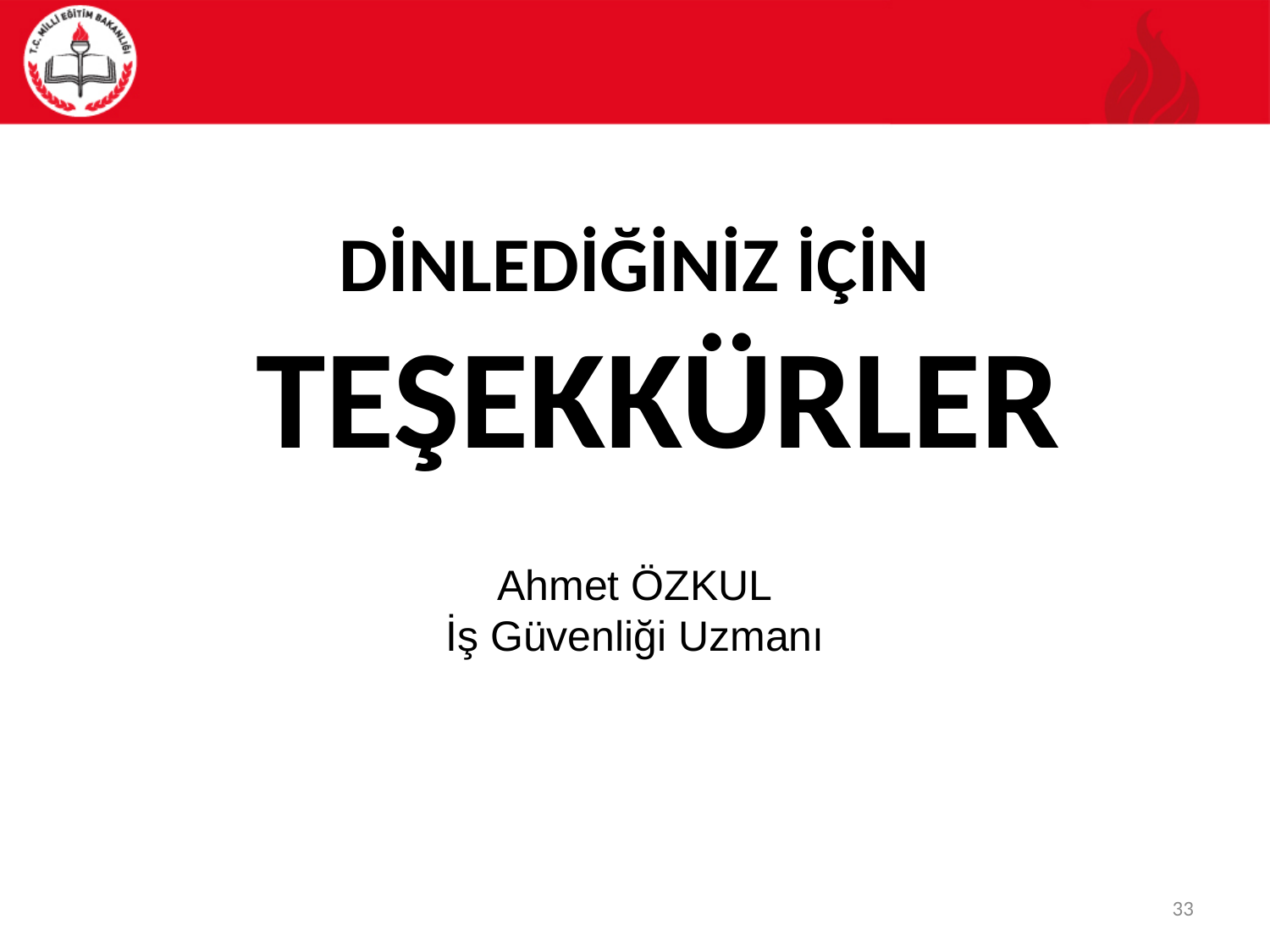

# DİNLEDİĞİNİZ İÇİN TEŞEKKÜRLER
Ahmet ÖZKUL
İş Güvenliği Uzmanı
33